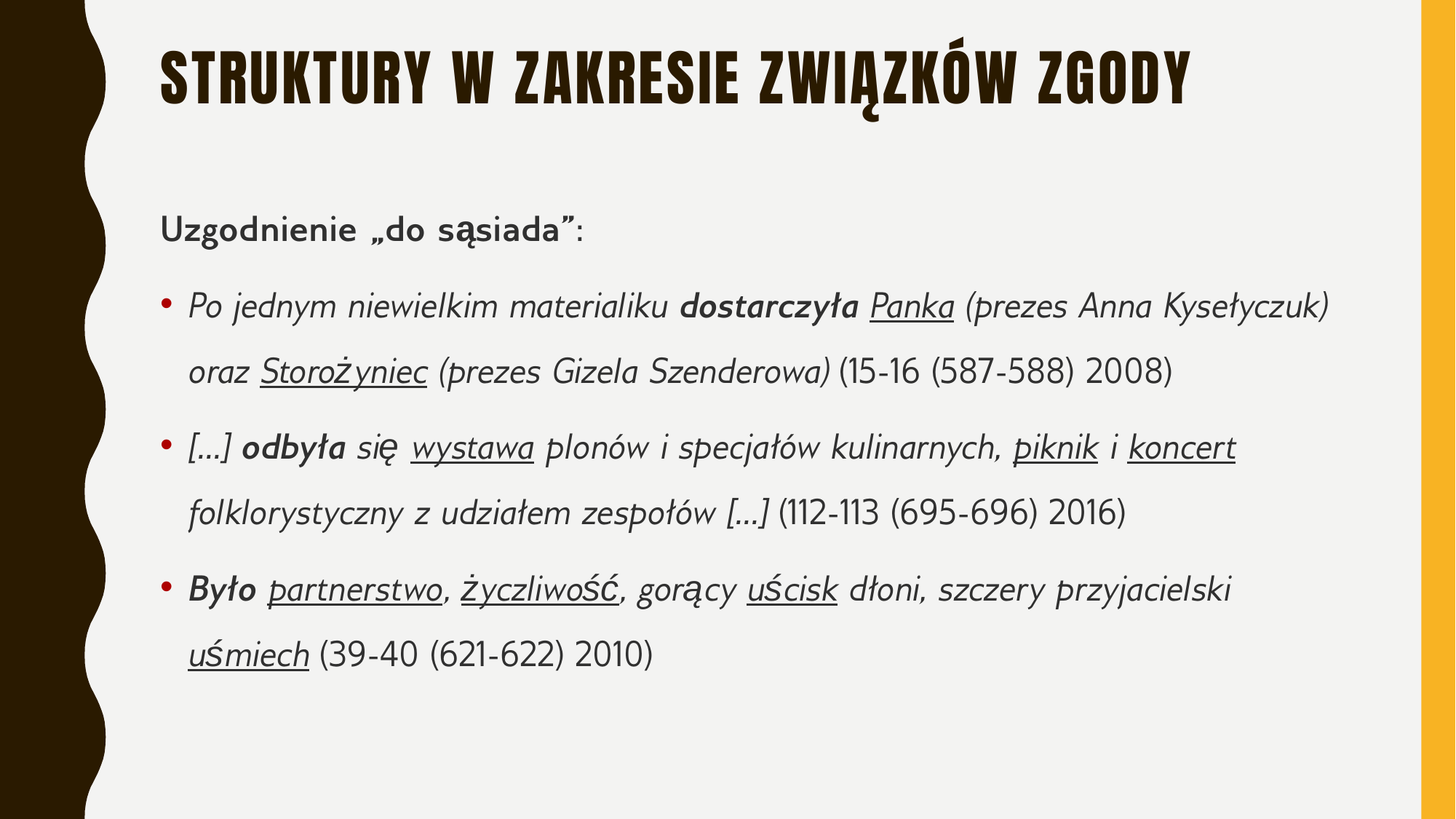

# Struktury w zakresie związków zgody
Uzgodnienie „do sąsiada”:
Po jednym niewielkim materialiku dostarczyła Panka (prezes Anna Kysełyczuk) oraz Storożyniec (prezes Gizela Szenderowa) (15-16 (587-588) 2008)
[...] odbyła się wystawa plonów i specjałów kulinarnych, piknik i koncert folklorystyczny z udziałem zespołów [...] (112-113 (695-696) 2016)
Było partnerstwo, życzliwość, gorący uścisk dłoni, szczery przyjacielski uśmiech (39-40 (621-622) 2010)